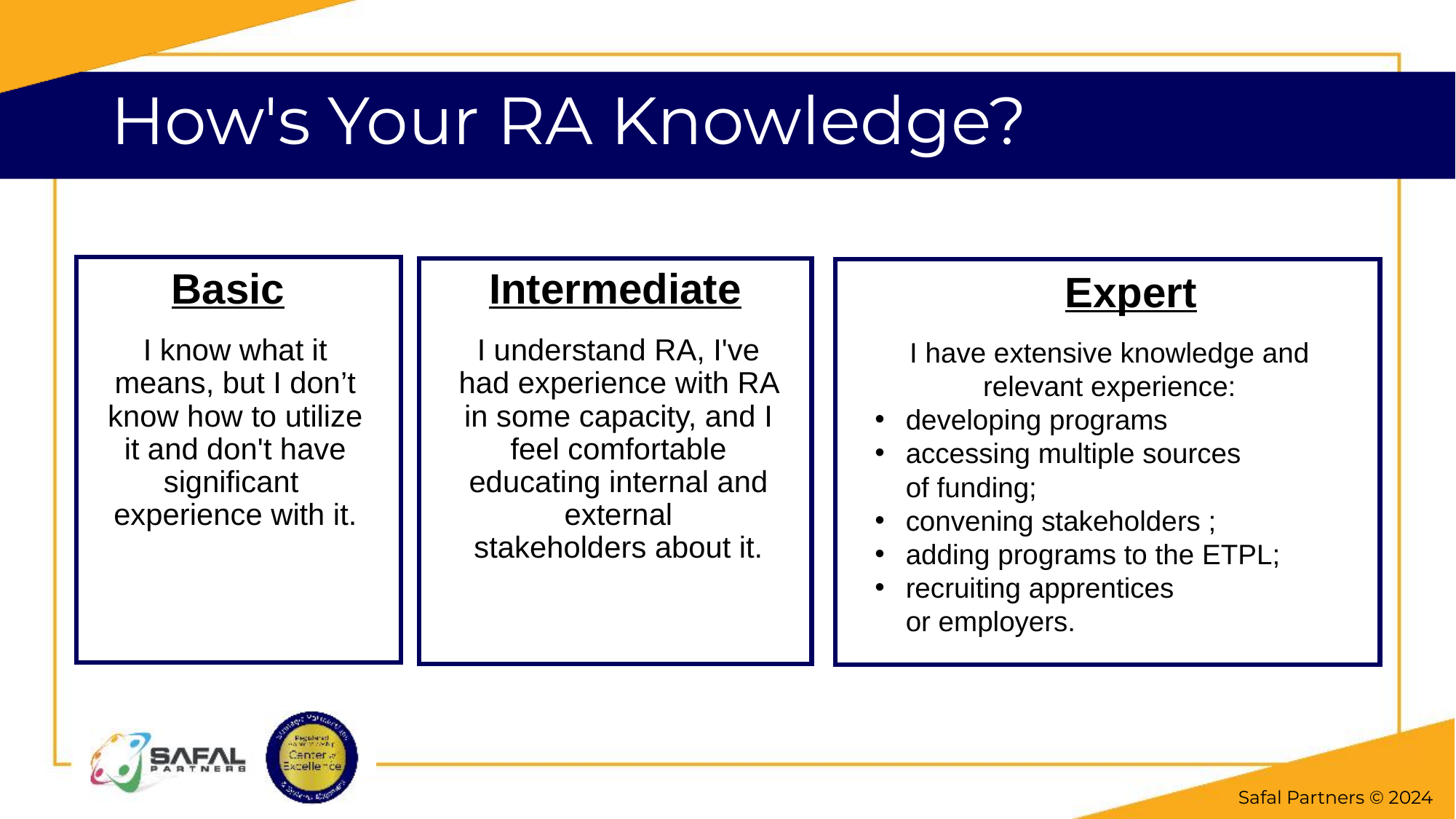

# How's Your RA Knowledge?

Basic
Intermediate

Expert
I know what it means, but I don’t know how to utilize it and don't have significant 
experience with it.

I have extensive knowledge and relevant experience:
developing programs
accessing multiple sources of funding;
convening stakeholders ;
adding programs to the ETPL;
recruiting apprentices or employers.

I understand RA, I've had experience with RA in some capacity, and I feel comfortable educating internal and external stakeholders about it.